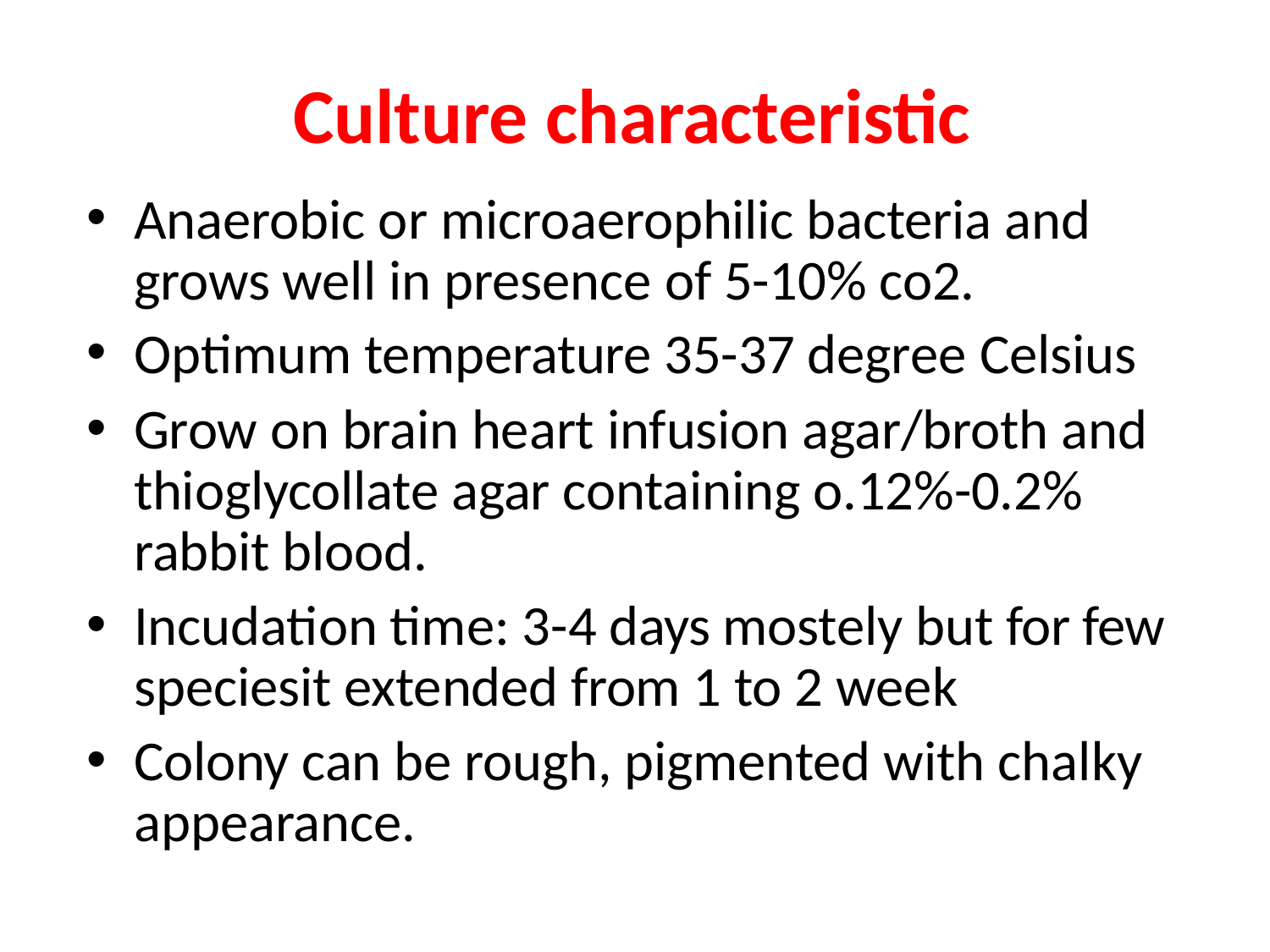

# Culture characteristic
Anaerobic or microaerophilic bacteria and  grows well in presence of 5-10% co2.
Optimum temperature 35-37 degree Celsius
Grow on brain heart infusion agar/broth and  thioglycollate agar containing o.12%-0.2%  rabbit blood.
Incudation time: 3-4 days mostely but for few  speciesit extended from 1 to 2 week
Colony can be rough, pigmented with chalky  appearance.